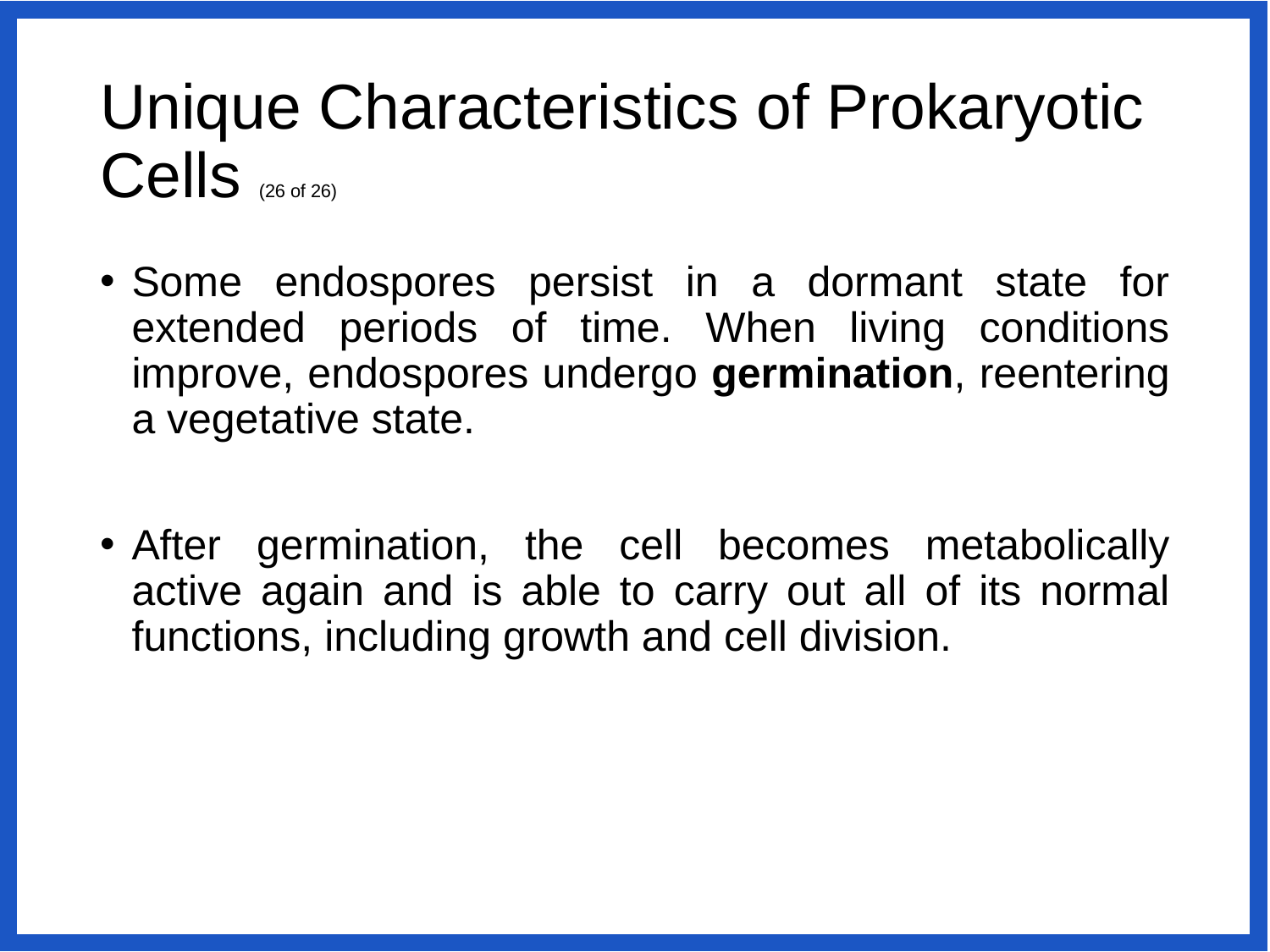

# Unique Characteristics of Prokaryotic Cells (26 of 26)
Some endospores persist in a dormant state for extended periods of time. When living conditions improve, endospores undergo germination, reentering a vegetative state.

After germination, the cell becomes metabolically active again and is able to carry out all of its normal functions, including growth and cell division.